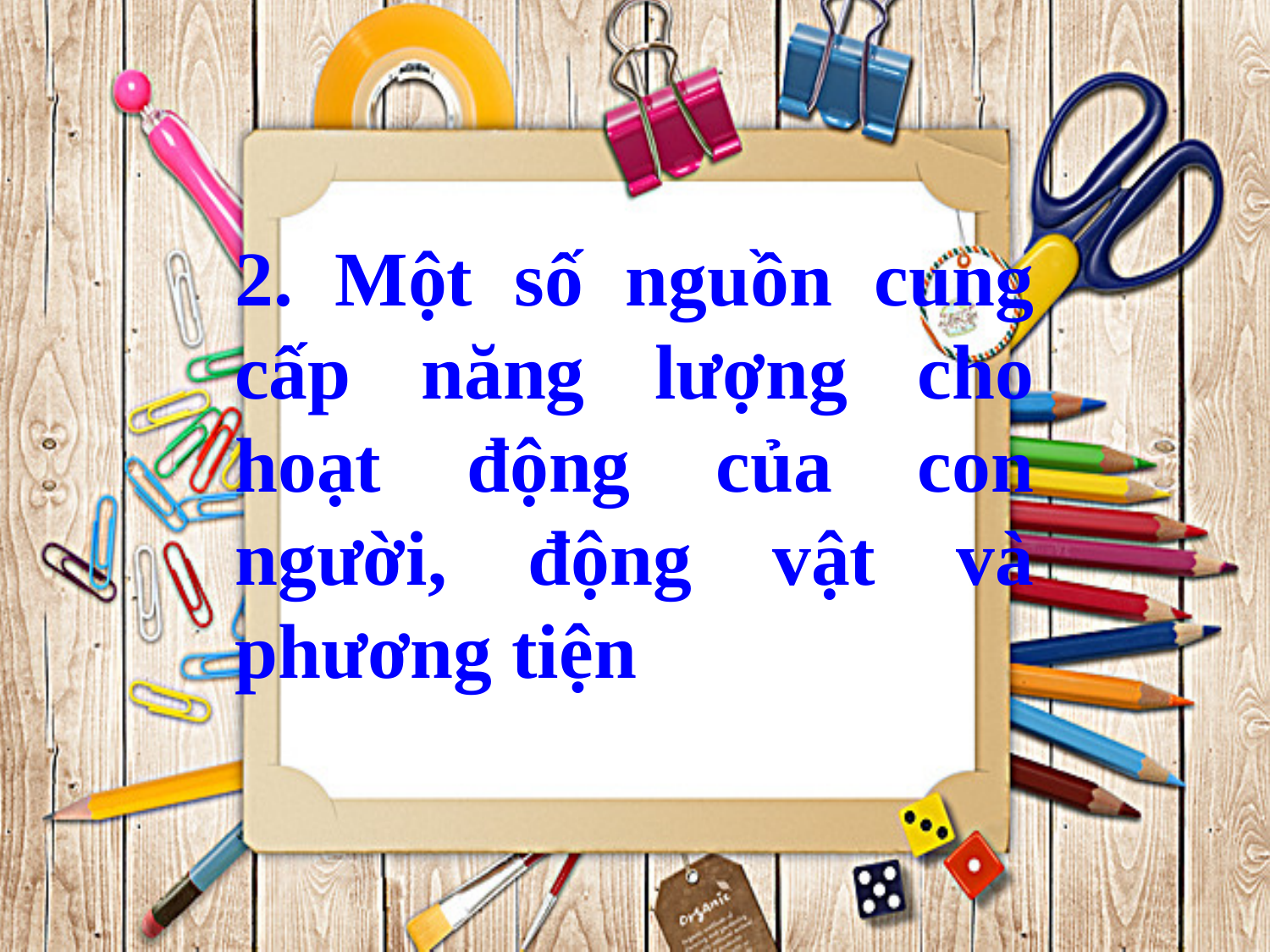

2. Một số nguồn cung cấp năng lượng cho hoạt động của con người, động vật và phương tiện